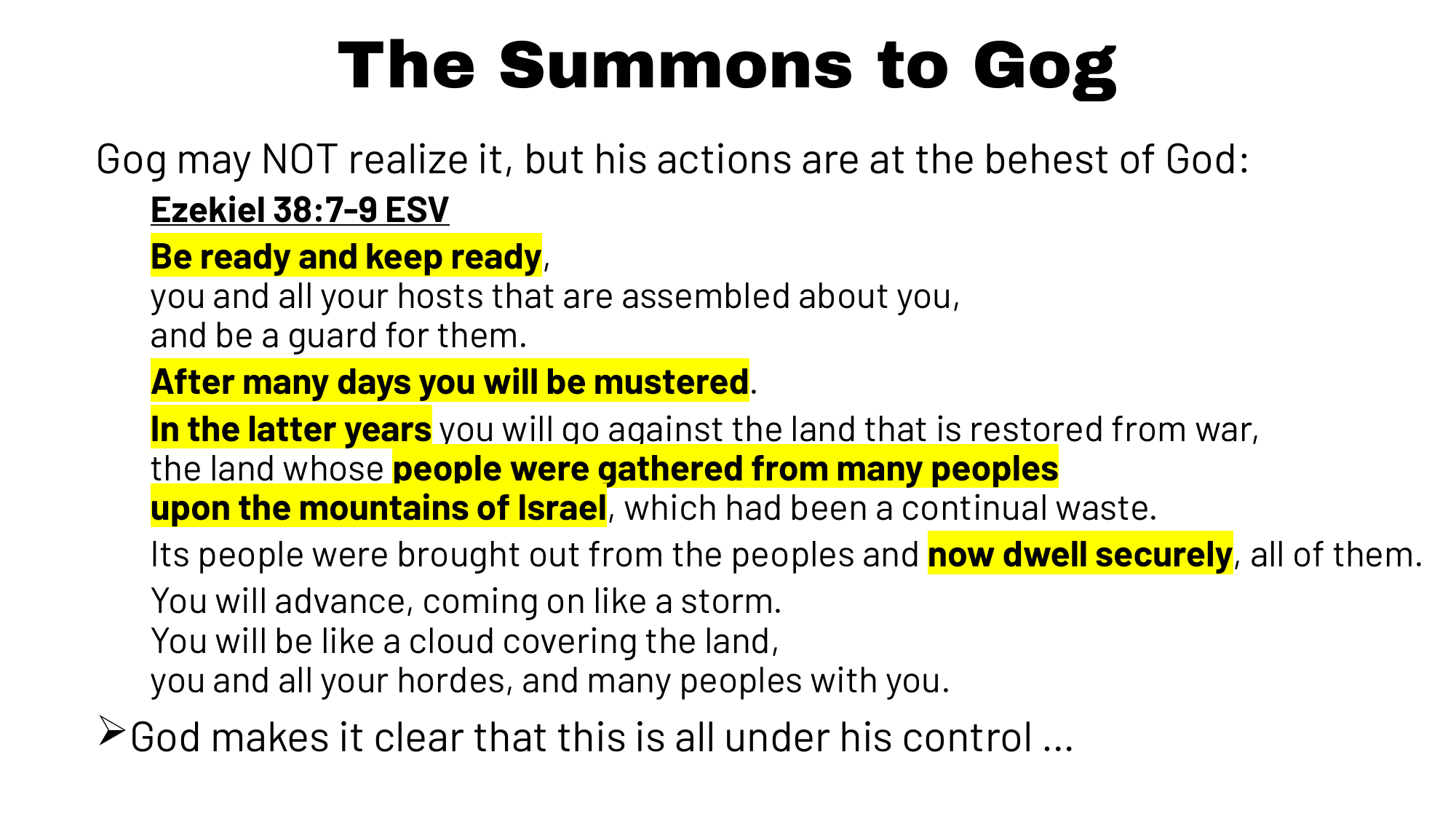

# The Summons to Gog
Gog may NOT realize it, but his actions are at the behest of God:
Ezekiel 38:7-9 ESV
Be ready and keep ready,
you and all your hosts that are assembled about you,
and be a guard for them.
After many days you will be mustered.
In the latter years you will go against the land that is restored from war,
the land whose people were gathered from many peoples
upon the mountains of Israel, which had been a continual waste.
Its people were brought out from the peoples and now dwell securely, all of them.
You will advance, coming on like a storm.
You will be like a cloud covering the land,
you and all your hordes, and many peoples with you.
God makes it clear that this is all under his control …